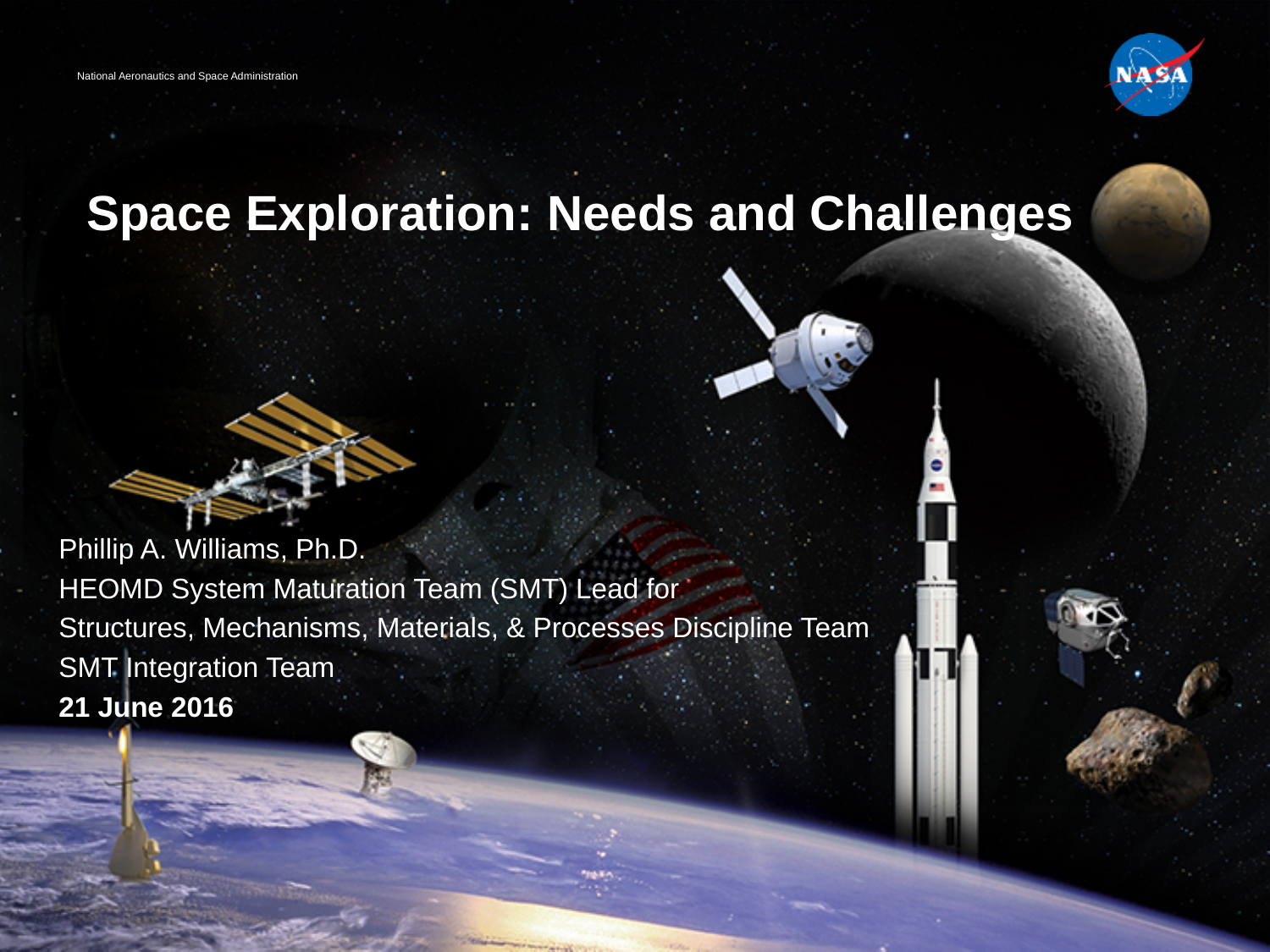

# Space Exploration: Needs and Challenges
Phillip A. Williams, Ph.D.
HEOMD System Maturation Team (SMT) Lead for
Structures, Mechanisms, Materials, & Processes Discipline Team
SMT Integration Team
21 June 2016